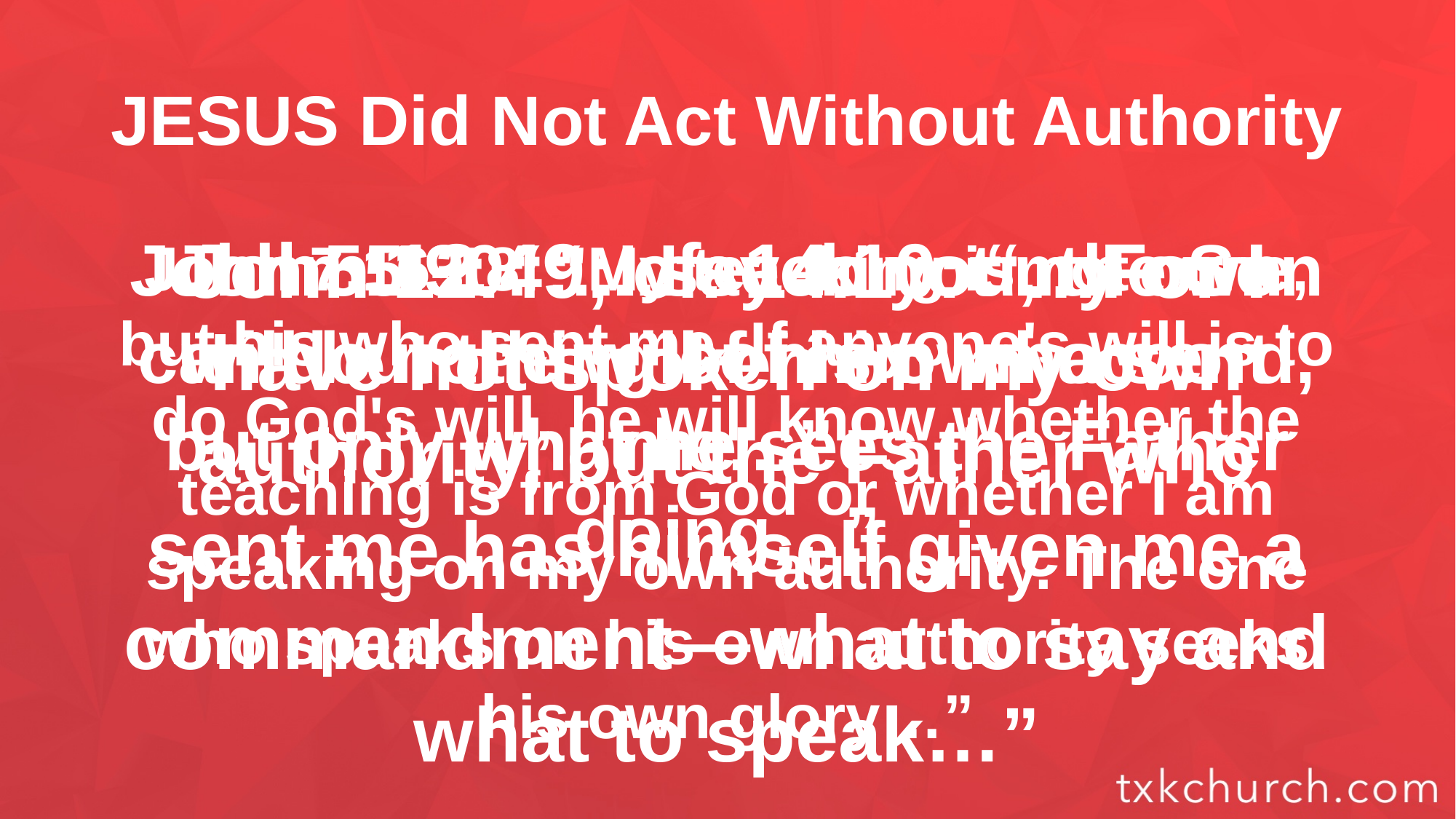

# JESUS Did Not Act Without Authority
John 12.49; cf. 14.10: “…For I have not spoken on my own authority, but the Father who sent me has himself given me a commandment—what to say and what to speak…”
John 5.19: “…I say to you, the Son can do nothing of his own accord, but only what he sees the Father doing…”

John 5.30: “…I seek not my own will but the will of him who sent me…”
John 7.16-18: "My teaching is not mine, but his who sent me. If anyone's will is to do God's will, he will know whether the teaching is from God or whether I am speaking on my own authority. The one who speaks on his own authority seeks his own glory…”